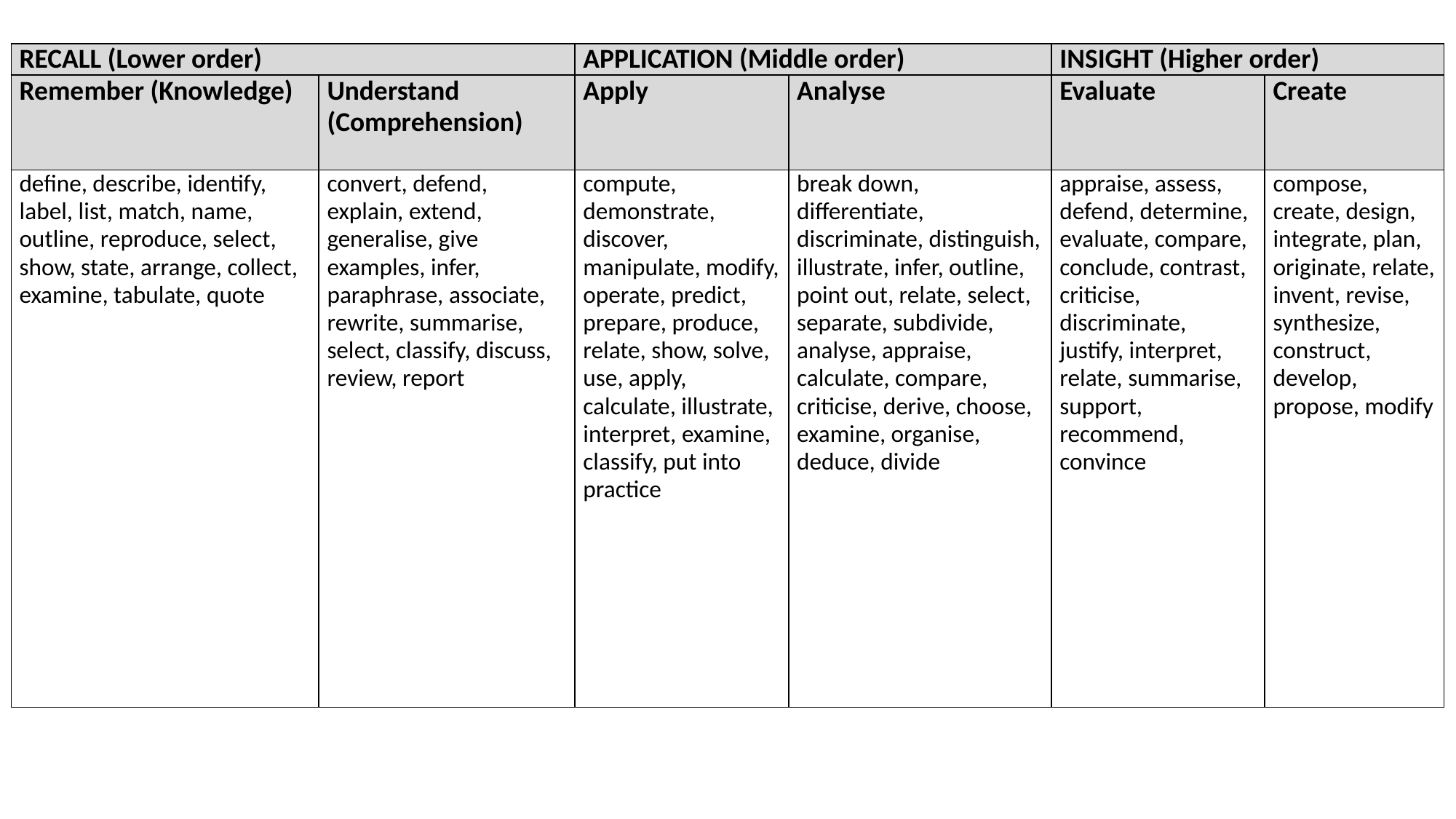

| RECALL (Lower order) |  | APPLICATION (Middle order) |  | INSIGHT (Higher order) |  |
| --- | --- | --- | --- | --- | --- |
| Remember (Knowledge) | Understand (Comprehension) | Apply | Analyse | Evaluate | Create |
| define, describe, identify, label, list, match, name, outline, reproduce, select, show, state, arrange, collect, examine, tabulate, quote | convert, defend, explain, extend, generalise, give examples, infer, paraphrase, associate, rewrite, summarise, select, classify, discuss, review, report | compute, demonstrate, discover, manipulate, modify, operate, predict, prepare, produce, relate, show, solve, use, apply, calculate, illustrate, interpret, examine, classify, put into practice | break down, differentiate, discriminate, distinguish, illustrate, infer, outline, point out, relate, select, separate, subdivide, analyse, appraise, calculate, compare, criticise, derive, choose, examine, organise, deduce, divide | appraise, assess, defend, determine, evaluate, compare, conclude, contrast, criticise, discriminate, justify, interpret, relate, summarise, support, recommend, convince | compose, create, design, integrate, plan, originate, relate, invent, revise, synthesize, construct, develop, propose, modify |
#